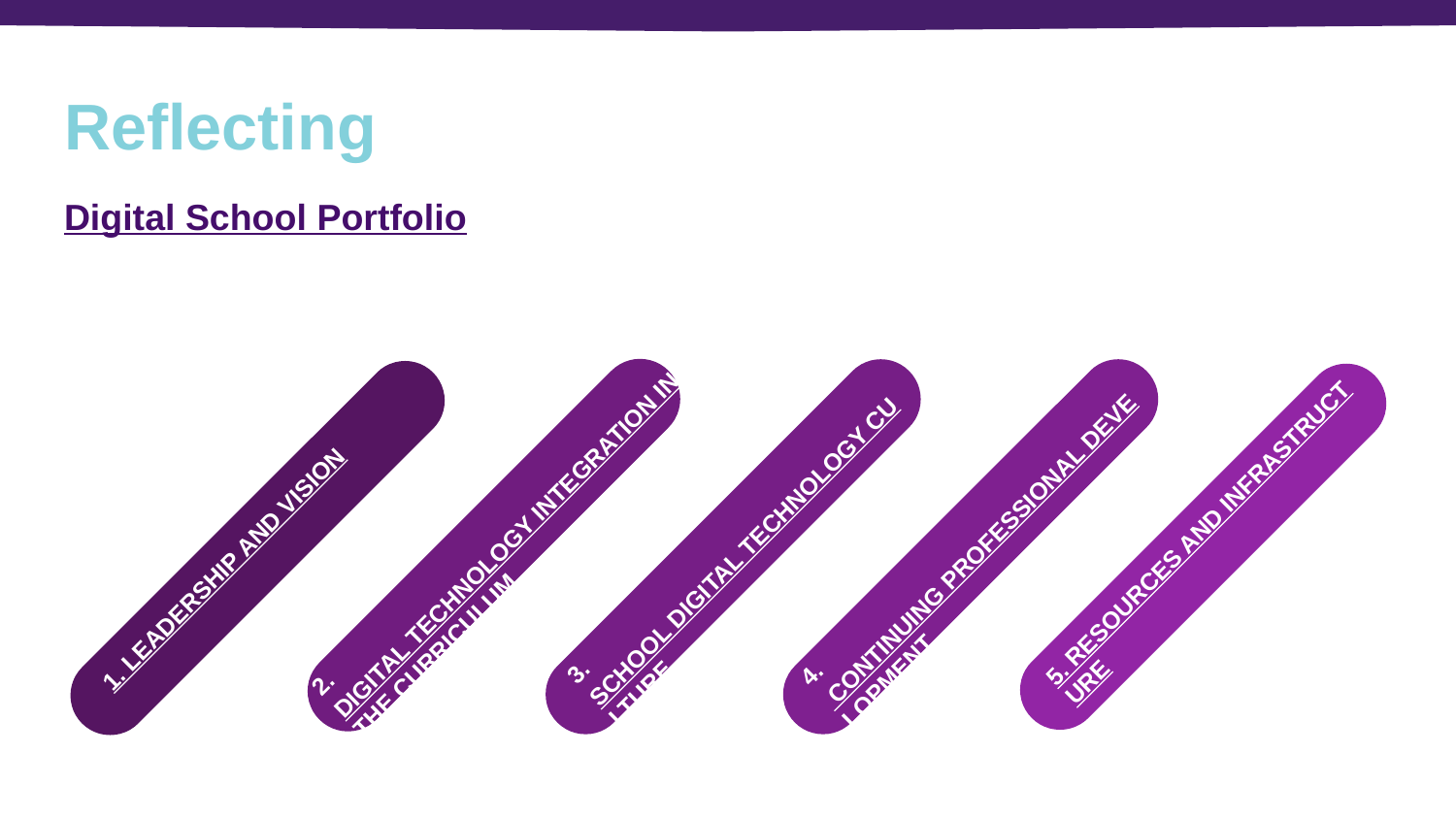

# Reflecting
Digital School Portfolio

2.DIGITAL TECHNOLOGY INTEGRATION IN THE CURRICULUM

1. LEADERSHIP AND VISION

3.SCHOOL DIGITAL TECHNOLOGY CULTURE

4. CONTINUING PROFESSIONAL DEVELOPMENT

5. RESOURCES AND INFRASTRUCTURE